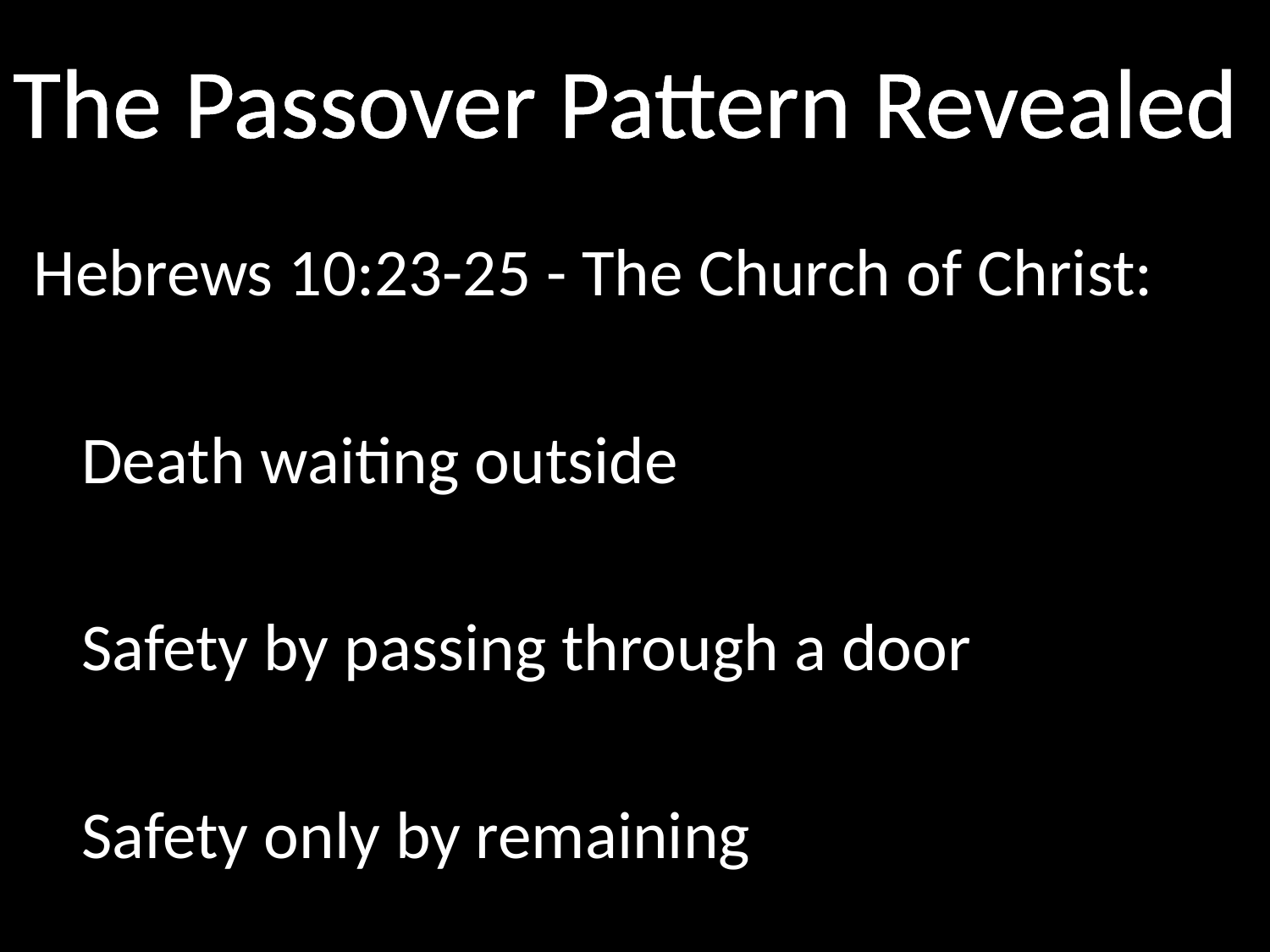

# The Passover Pattern Revealed
Hebrews 10:23-25 - The Church of Christ:

	Death waiting outside

	Safety by passing through a door

	Safety only by remaining